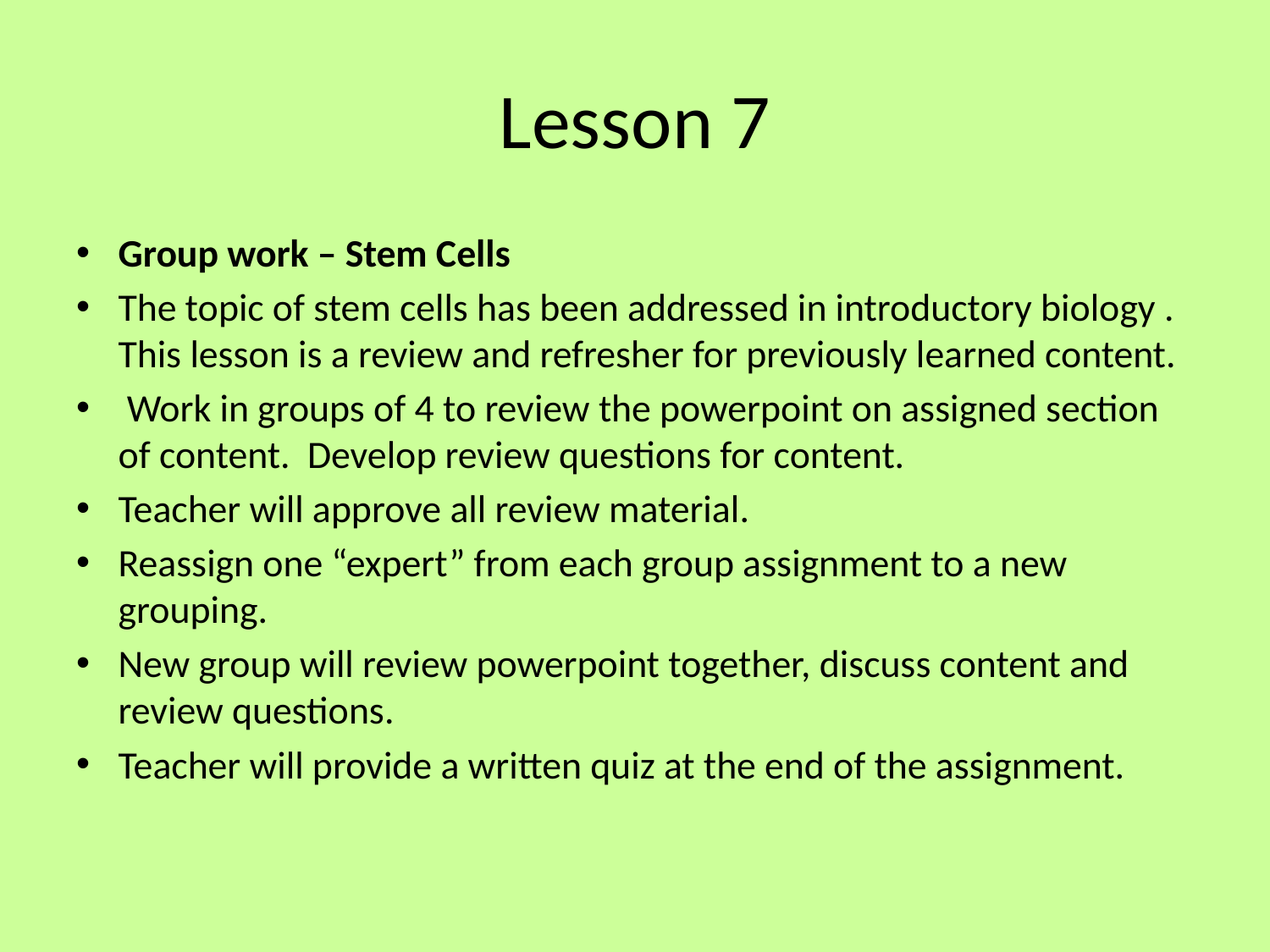

# Lesson 7
Group work – Stem Cells
The topic of stem cells has been addressed in introductory biology .  This lesson is a review and refresher for previously learned content.
 Work in groups of 4 to review the powerpoint on assigned section of content.  Develop review questions for content.
Teacher will approve all review material.
Reassign one “expert” from each group assignment to a new grouping.
New group will review powerpoint together, discuss content and review questions.
Teacher will provide a written quiz at the end of the assignment.